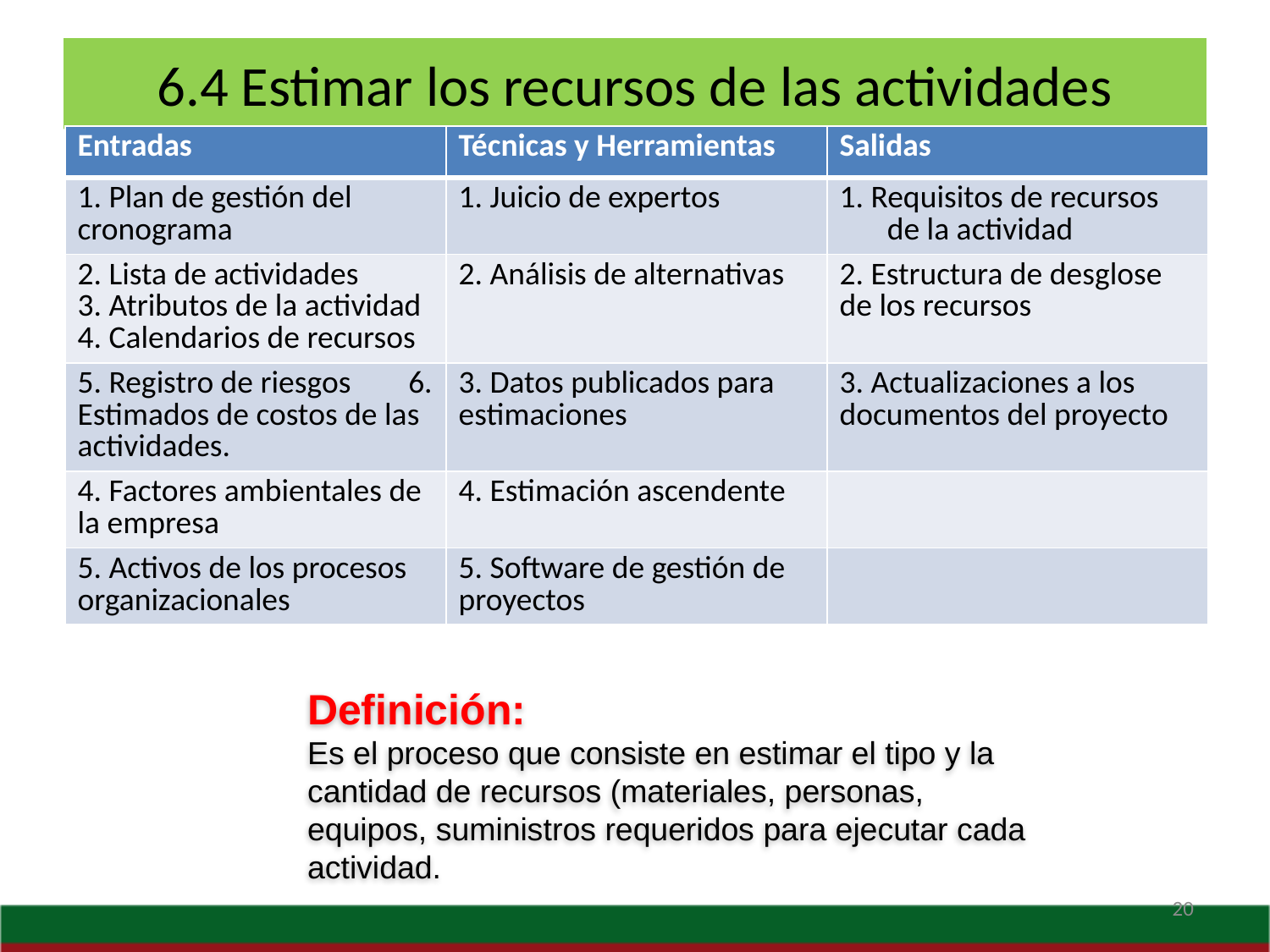

# 6.4 Estimar los recursos de las actividades
| Entradas | Técnicas y Herramientas | Salidas |
| --- | --- | --- |
| 1. Plan de gestión del cronograma | 1. Juicio de expertos | 1. Requisitos de recursos de la actividad |
| 2. Lista de actividades 3. Atributos de la actividad 4. Calendarios de recursos | 2. Análisis de alternativas | 2. Estructura de desglose de los recursos |
| 5. Registro de riesgos 6. Estimados de costos de las actividades. | 3. Datos publicados para estimaciones | 3. Actualizaciones a los documentos del proyecto |
| 4. Factores ambientales de la empresa | 4. Estimación ascendente |  |
| 5. Activos de los procesos organizacionales | 5. Software de gestión de proyectos |  |
Definición:
Es el proceso que consiste en estimar el tipo y la cantidad de recursos (materiales, personas, equipos, suministros requeridos para ejecutar cada actividad.
20